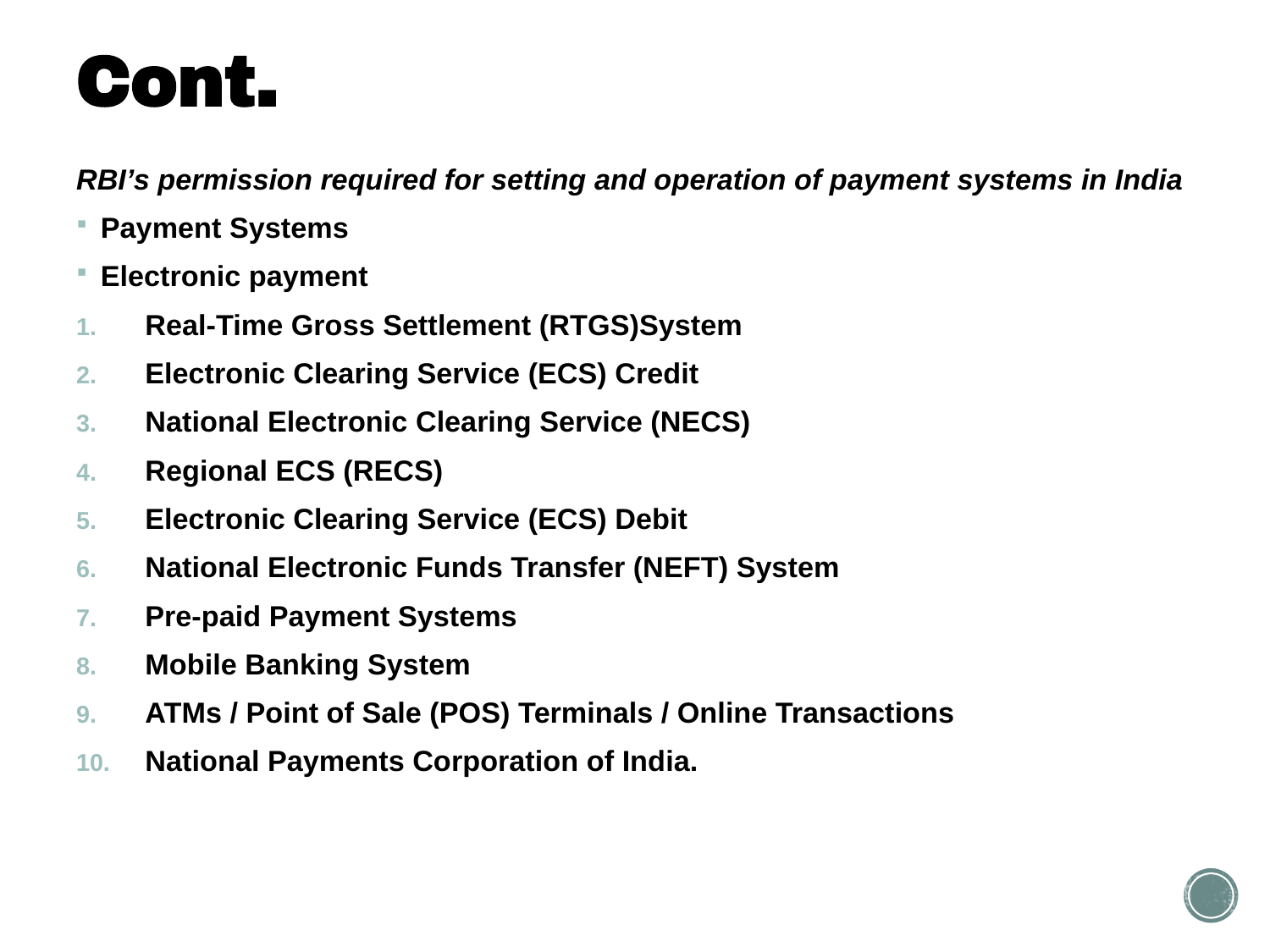

# Cont.
RBI’s permission required for setting and operation of payment systems in India
Payment Systems
Electronic payment
Real-Time Gross Settlement (RTGS)System
Electronic Clearing Service (ECS) Credit
National Electronic Clearing Service (NECS)
Regional ECS (RECS)
Electronic Clearing Service (ECS) Debit
National Electronic Funds Transfer (NEFT) System
Pre-paid Payment Systems
Mobile Banking System
ATMs / Point of Sale (POS) Terminals / Online Transactions
National Payments Corporation of India.